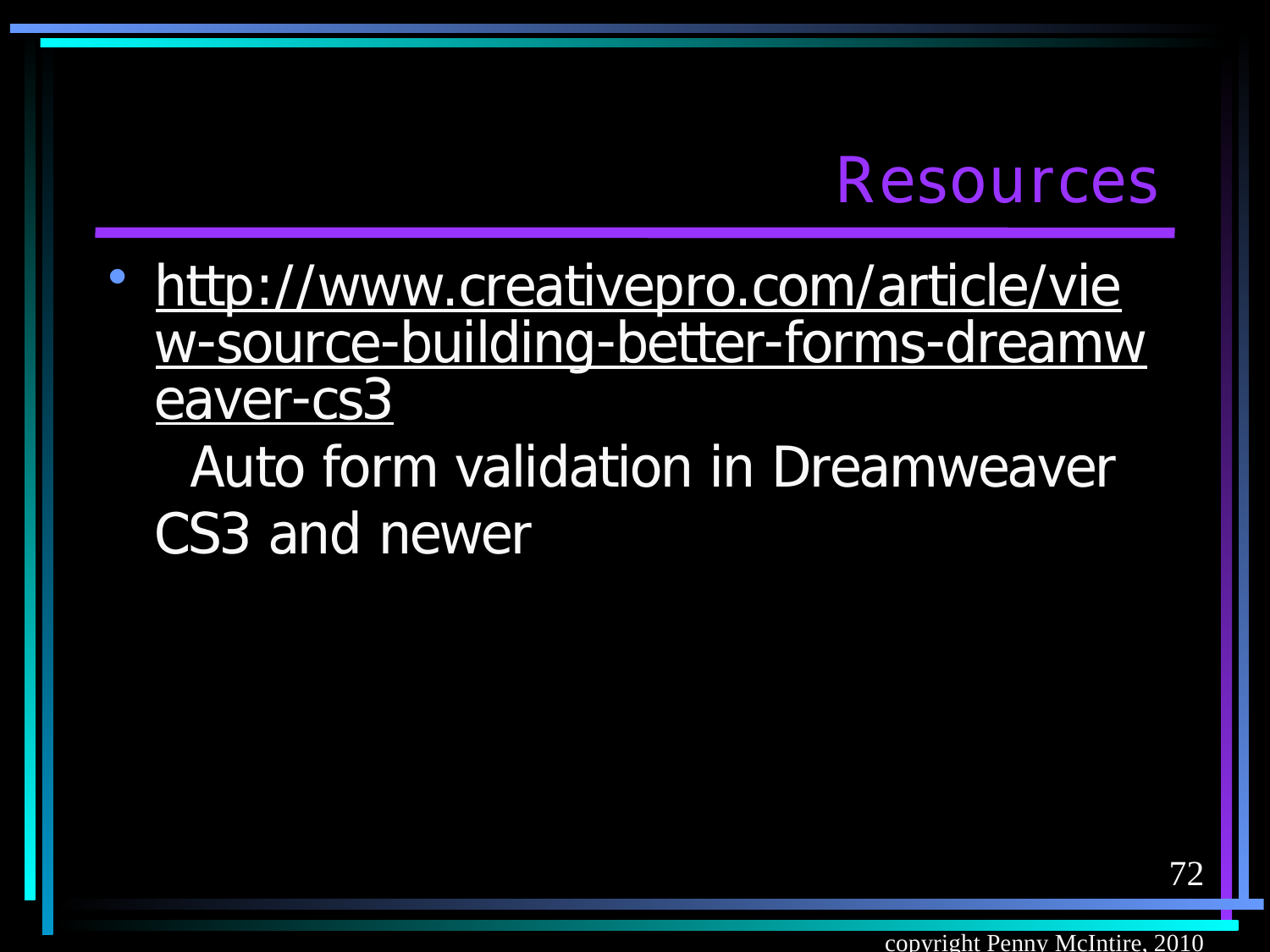

# Resources
http://www.creativepro.com/article/view-source-building-better-forms-dreamweaver-cs3  Auto form validation in Dreamweaver CS3 and newer

72
copyright Penny McIntire, 2010